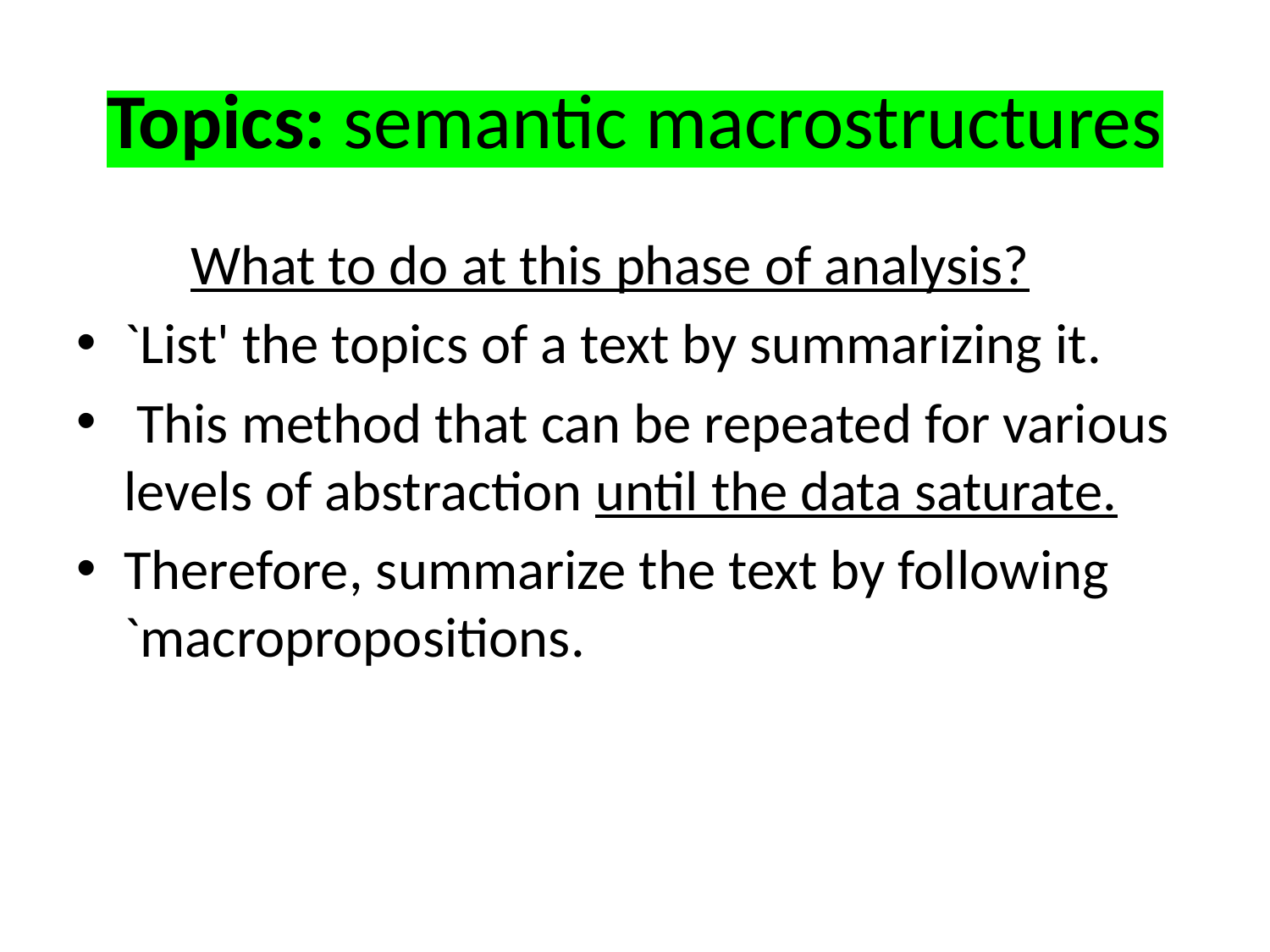

# Topics: semantic macrostructures
         What to do at this phase of analysis?
`List' the topics of a text by summarizing it.
 This method that can be repeated for various levels of abstraction until the data saturate.
Therefore, summarize the text by following `macropropositions.